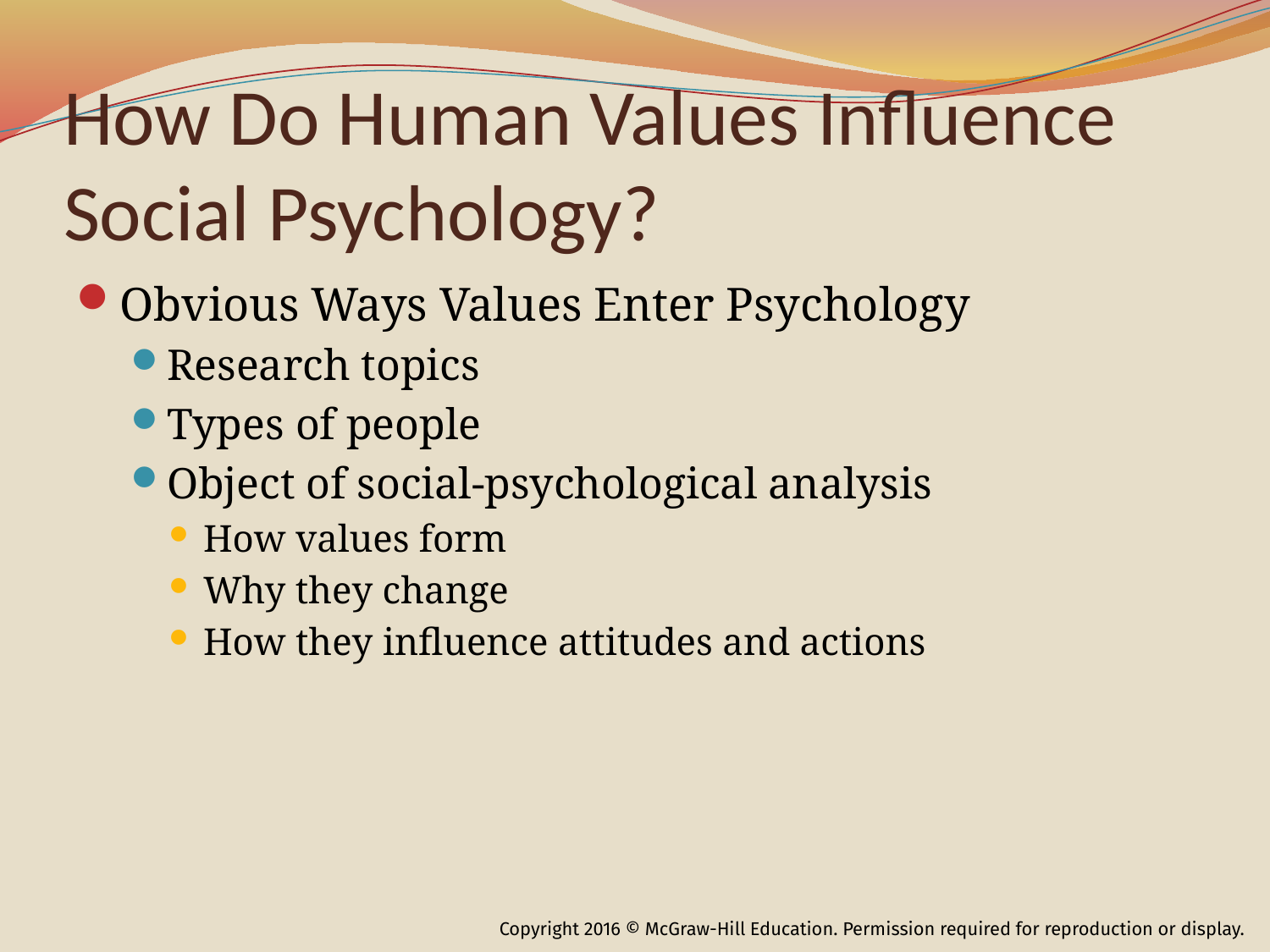

# How Do Human Values Influence Social Psychology?
Obvious Ways Values Enter Psychology
Research topics
Types of people
Object of social-psychological analysis
How values form
Why they change
How they influence attitudes and actions

Copyright 2016 © McGraw-Hill Education. Permission required for reproduction or display.